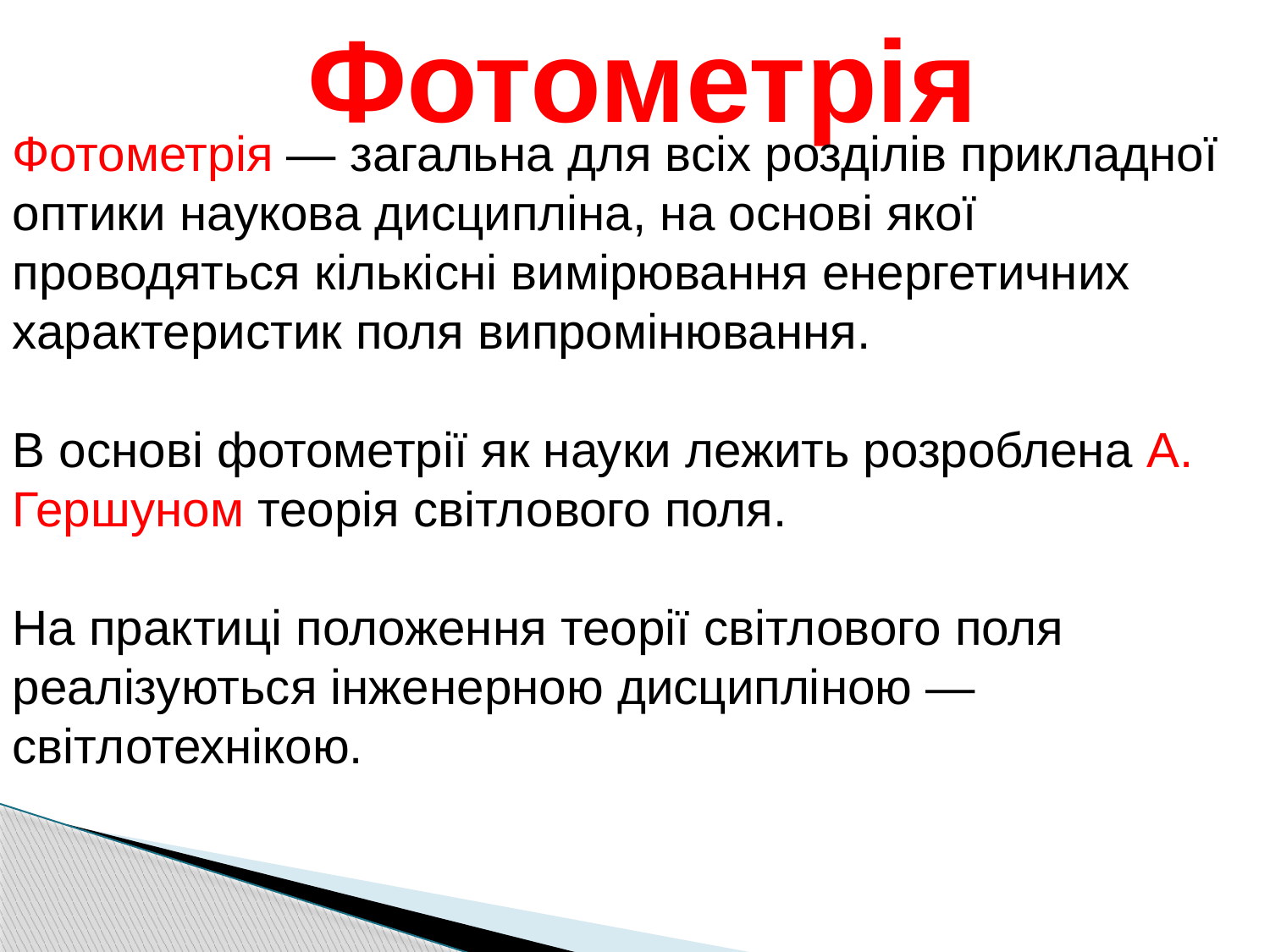

Фотометрія
Фотометрія — загальна для всіх розділів прикладної оптики наукова дисципліна, на основі якої проводяться кількісні вимірювання енергетичних характеристик поля випромінювання.

В основі фотометрії як науки лежить розроблена А. Гершуном теорія світлового поля.

На практиці положення теорії світлового поля реалізуються інженерною дисципліною — світлотехнікою.